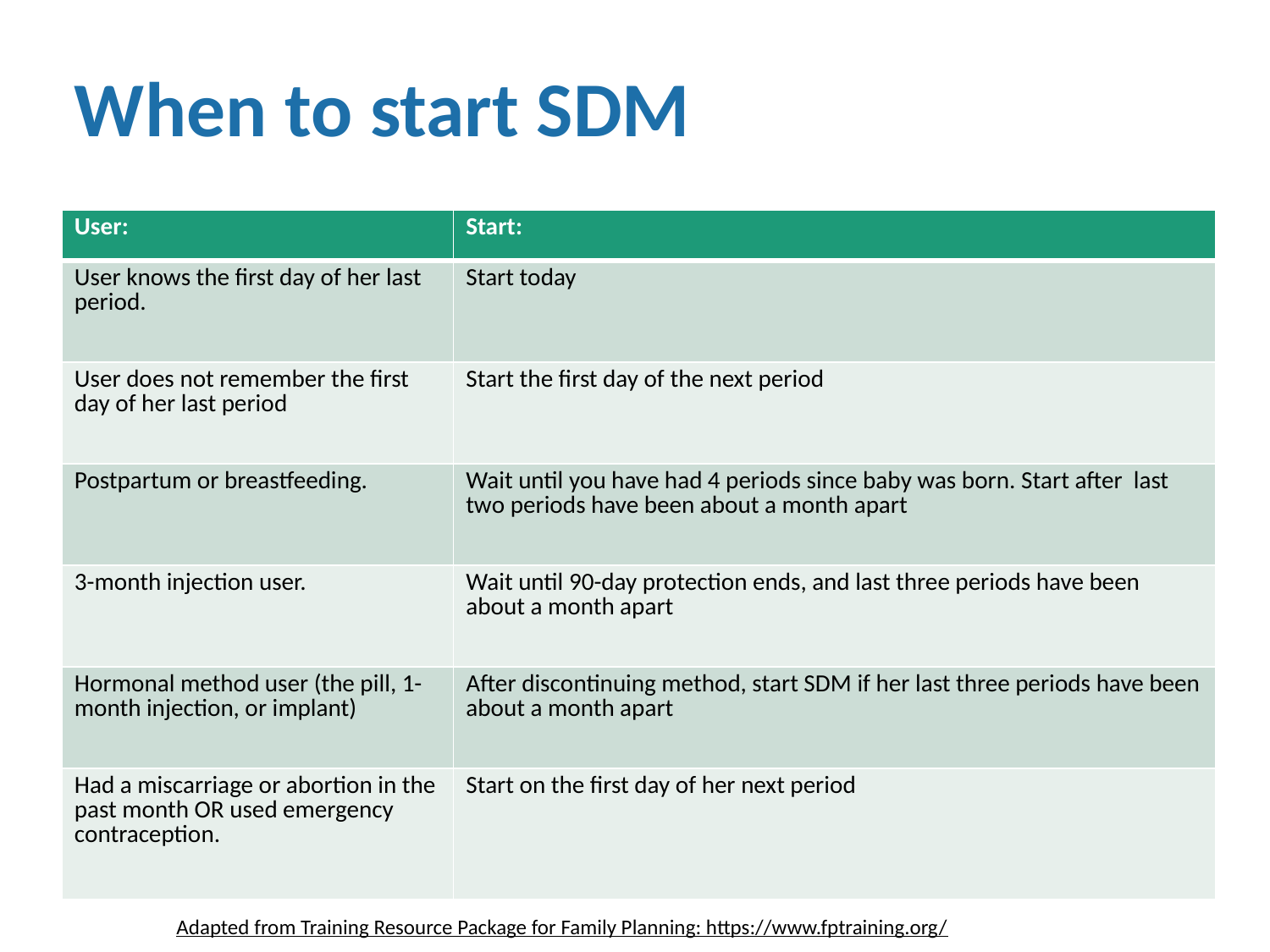

# When to start SDM
| User: | Start: |
| --- | --- |
| User knows the first day of her last period. | Start today |
| User does not remember the first day of her last period | Start the first day of the next period |
| Postpartum or breastfeeding. | Wait until you have had 4 periods since baby was born. Start after last two periods have been about a month apart |
| 3-month injection user. | Wait until 90-day protection ends, and last three periods have been about a month apart |
| Hormonal method user (the pill, 1-month injection, or implant) | After discontinuing method, start SDM if her last three periods have been about a month apart |
| Had a miscarriage or abortion in the past month OR used emergency contraception. | Start on the first day of her next period |
Adapted from Training Resource Package for Family Planning: https://www.fptraining.org/